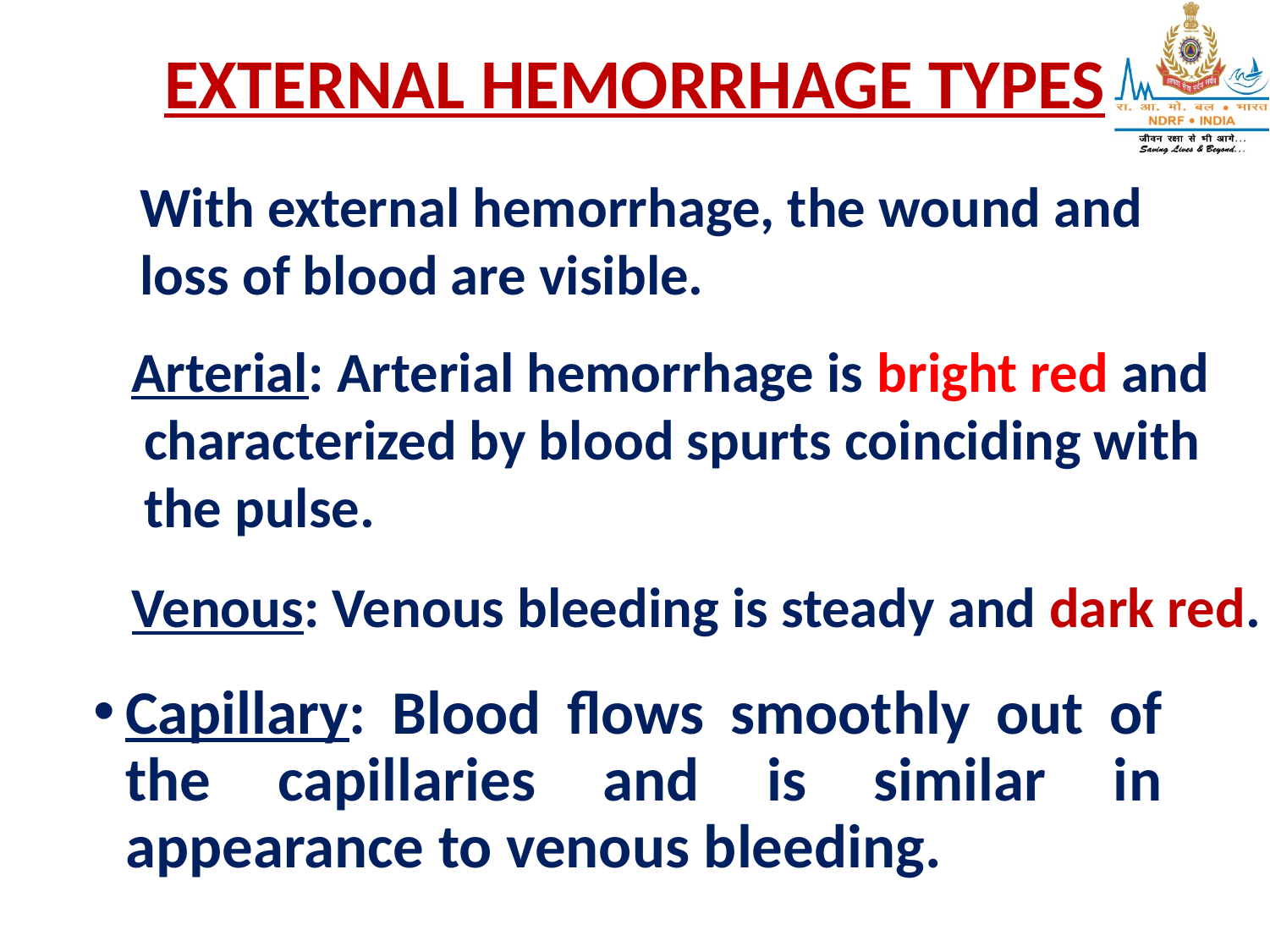

# EXTERNAL HEMORRHAGE TYPES
With external hemorrhage, the wound and
loss of blood are visible.
Arterial: Arterial hemorrhage is bright red and
 characterized by blood spurts coinciding with
 the pulse.
Venous: Venous bleeding is steady and dark red.
Capillary: Blood flows smoothly out of the capillaries and is similar in appearance to venous bleeding.